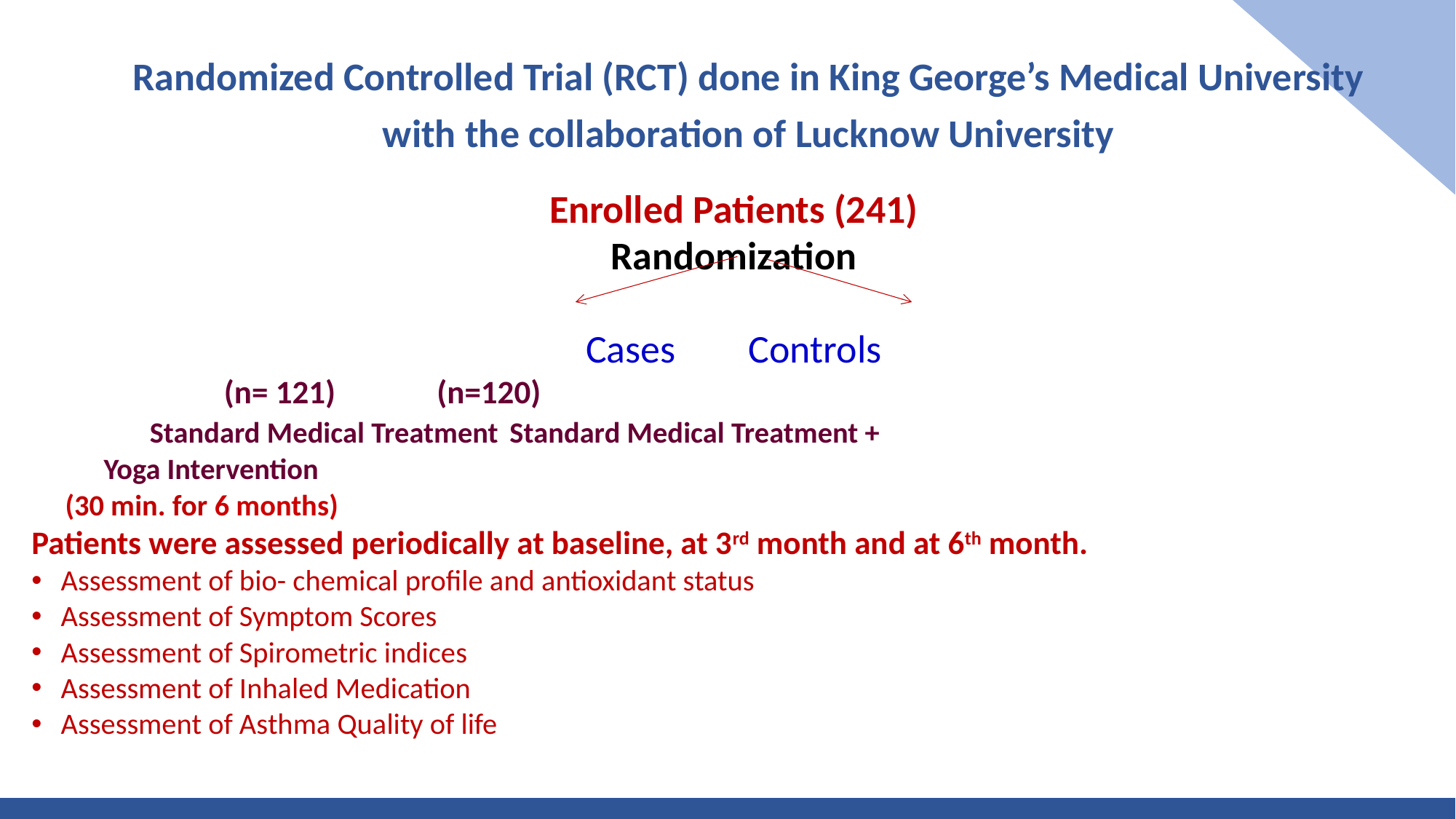

Randomized Controlled Trial (RCT) done in King George’s Medical University
with the collaboration of Lucknow University

Enrolled Patients (241)
Randomization

Cases 		     Controls
		          			          (n= 121)        	   (n=120)
        			    Standard Medical Treatment	 Standard Medical Treatment +
        							  Yoga Intervention
     (30 min. for 6 months)
Patients were assessed periodically at baseline, at 3rd month and at 6th month.
Assessment of bio- chemical profile and antioxidant status
Assessment of Symptom Scores
Assessment of Spirometric indices
Assessment of Inhaled Medication
Assessment of Asthma Quality of life